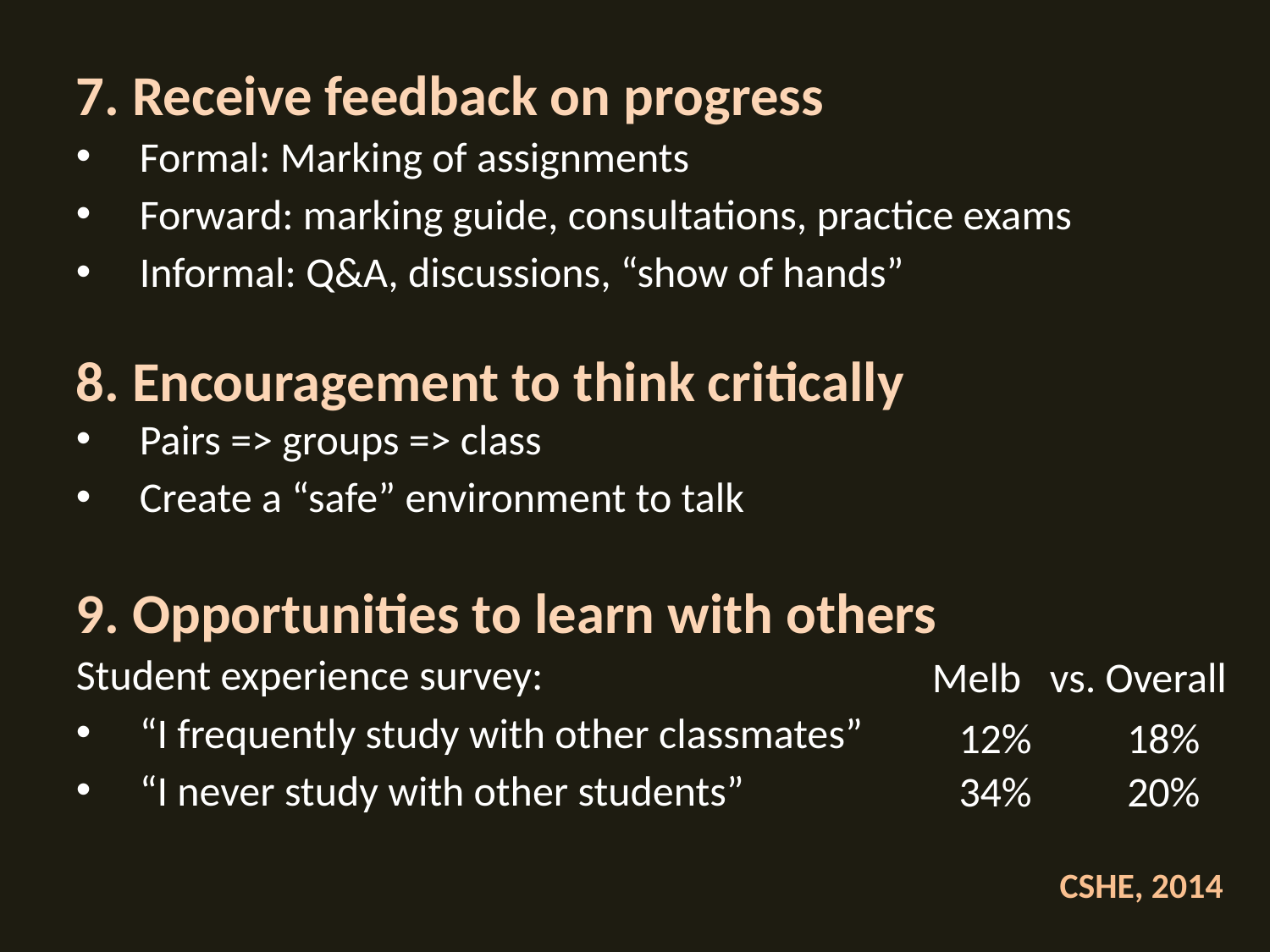

7. Receive feedback on progress
Formal: Marking of assignments
Forward: marking guide, consultations, practice exams
Informal: Q&A, discussions, “show of hands”
8. Encouragement to think critically
Pairs => groups => class
Create a “safe” environment to talk
9. Opportunities to learn with others
Student experience survey:
“I frequently study with other classmates”
“I never study with other students”
Melb   vs. Overall
12%          18%
34%          20%
CSHE, 2014